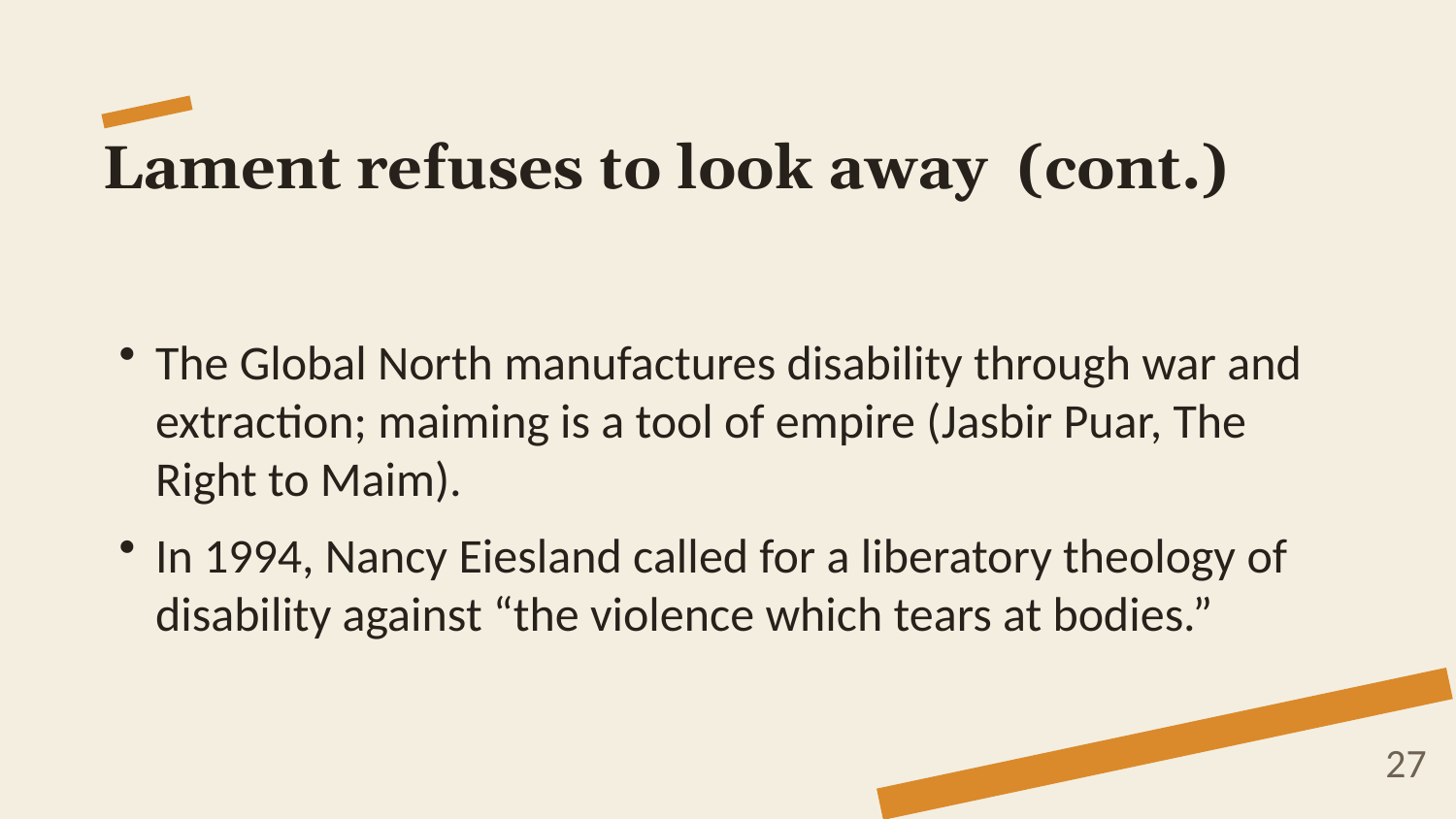

Lament refuses to look away  (cont.)
The Global North manufactures disability through war and extraction; maiming is a tool of empire (Jasbir Puar, The Right to Maim).
In 1994, Nancy Eiesland called for a liberatory theology of disability against “the violence which tears at bodies.”

27